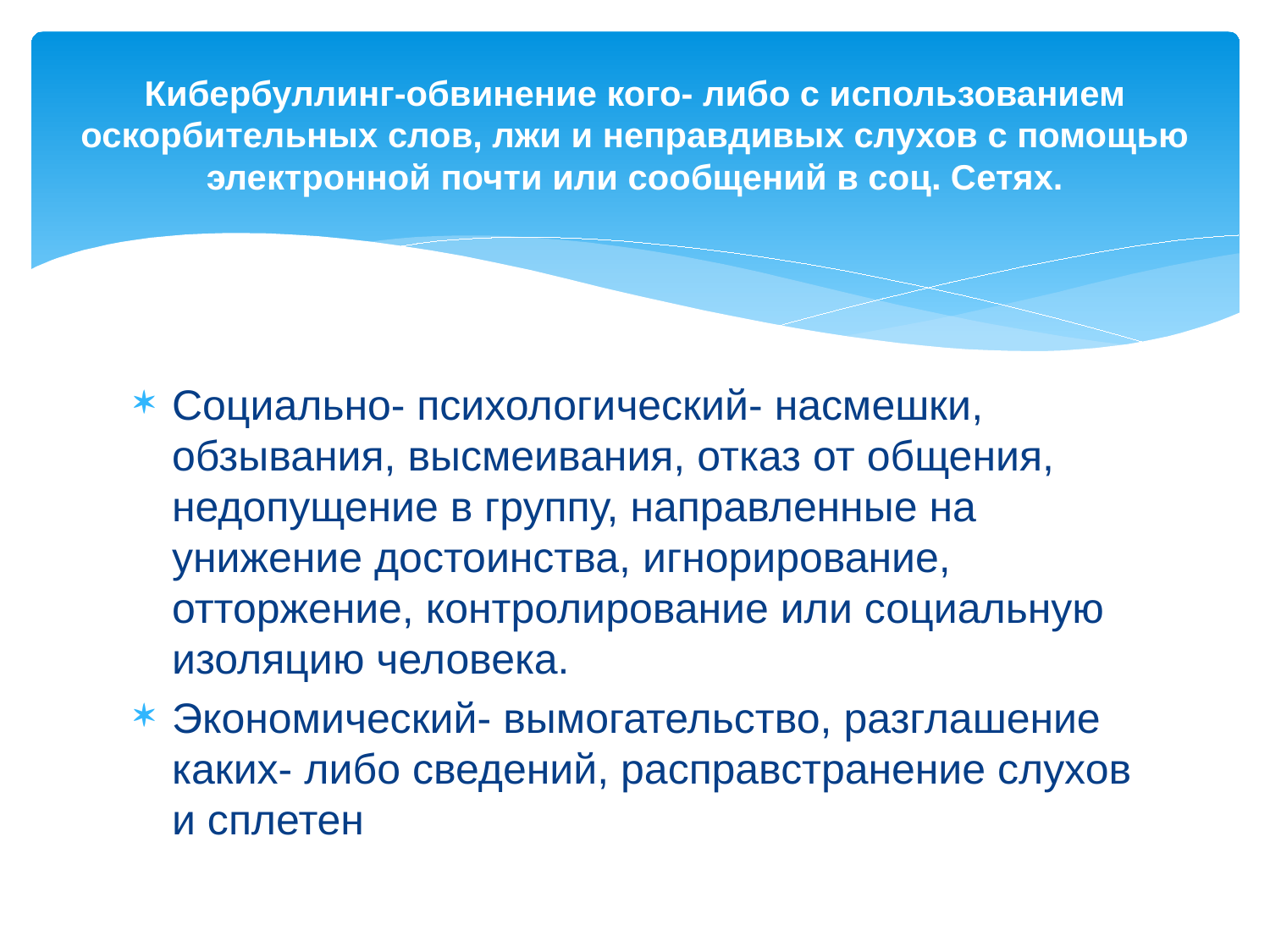

# Кибербуллинг-обвинение кого- либо с использованием оскорбительных слов, лжи и неправдивых слухов с помощью электронной почти или сообщений в соц. Сетях.
Социально- психологический- насмешки, обзывания, высмеивания, отказ от общения, недопущение в группу, направленные на  унижение достоинства, игнорирование, отторжение, контролирование или социальную изоляцию человека.
Экономический- вымогательство, разглашение каких- либо сведений, расправстранение слухов и сплетен